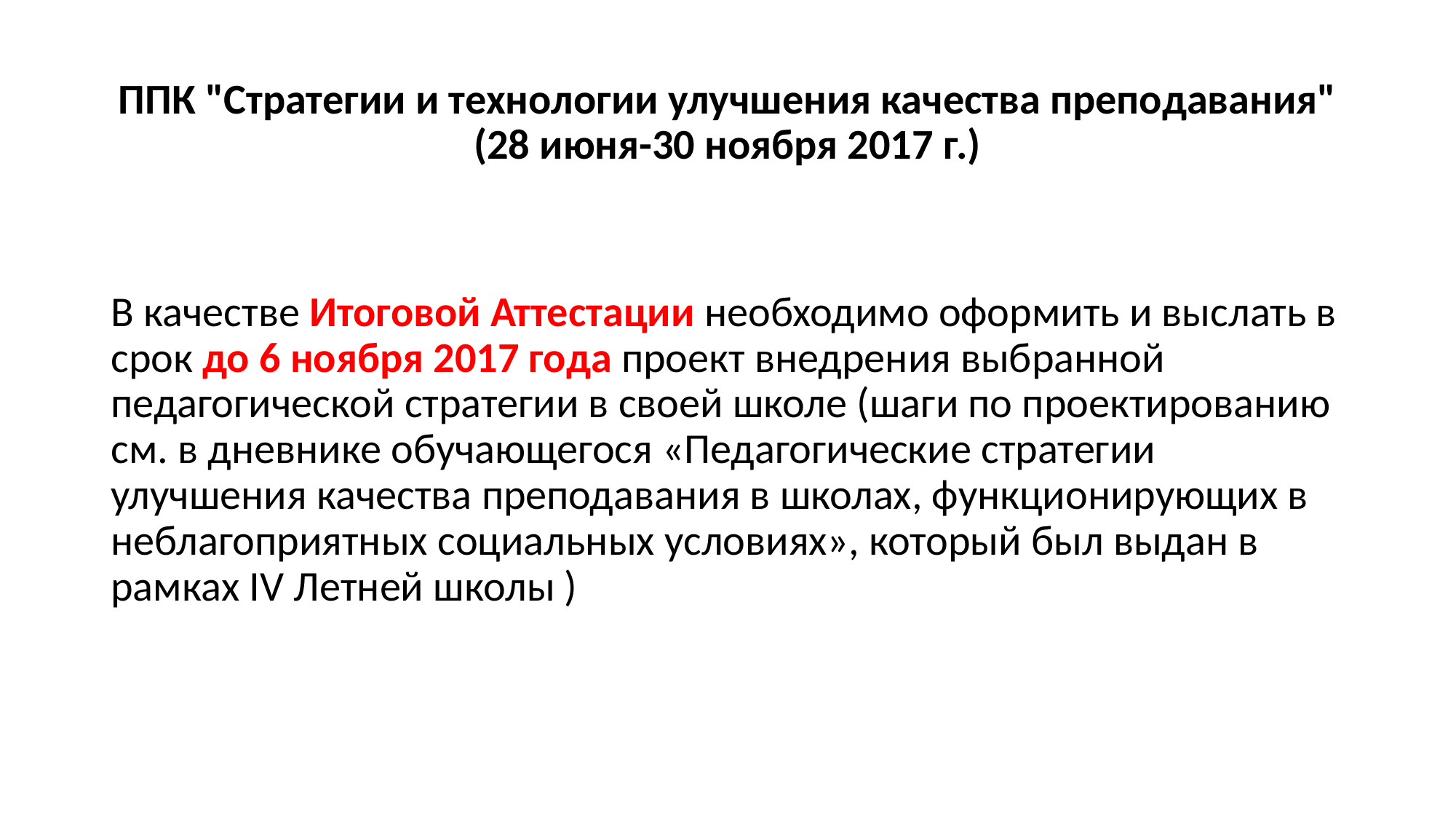

# ППК "Стратегии и технологии улучшения качества преподавания" (28 июня-30 ноября 2017 г.)

В качестве Итоговой Аттестации необходимо оформить и выслать в срок до 6 ноября 2017 года проект внедрения выбранной педагогической стратегии в своей школе (шаги по проектированию см. в дневнике обучающегося «Педагогические стратегии улучшения качества преподавания в школах, функционирующих в неблагоприятных социальных условиях», который был выдан в рамках IV Летней школы )